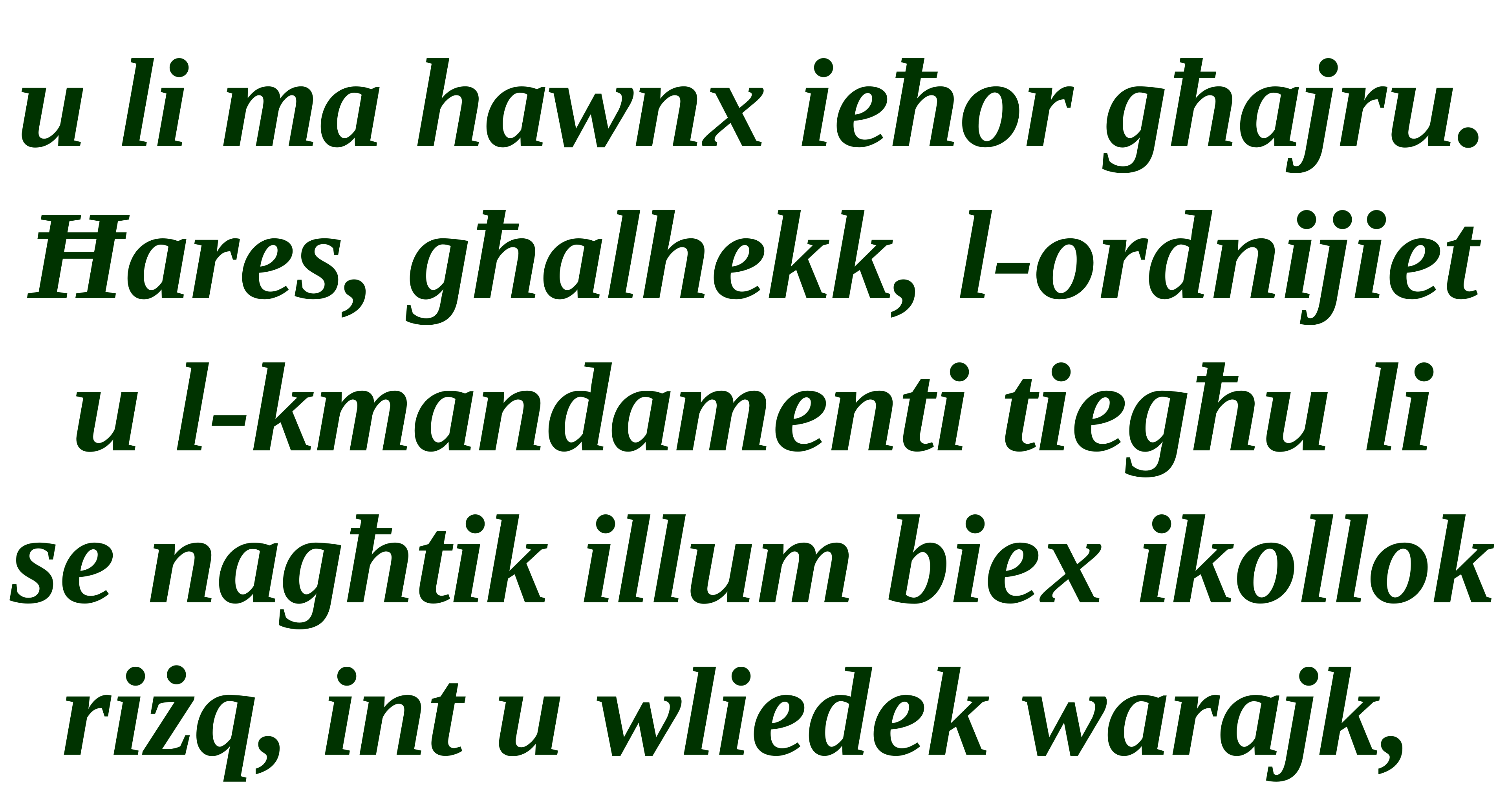

u li ma hawnx ieħor għajru. Ħares, għalhekk, l-ordnijiet u l-kmandamenti tiegħu li se nagħtik illum biex ikollok riżq, int u wliedek warajk,